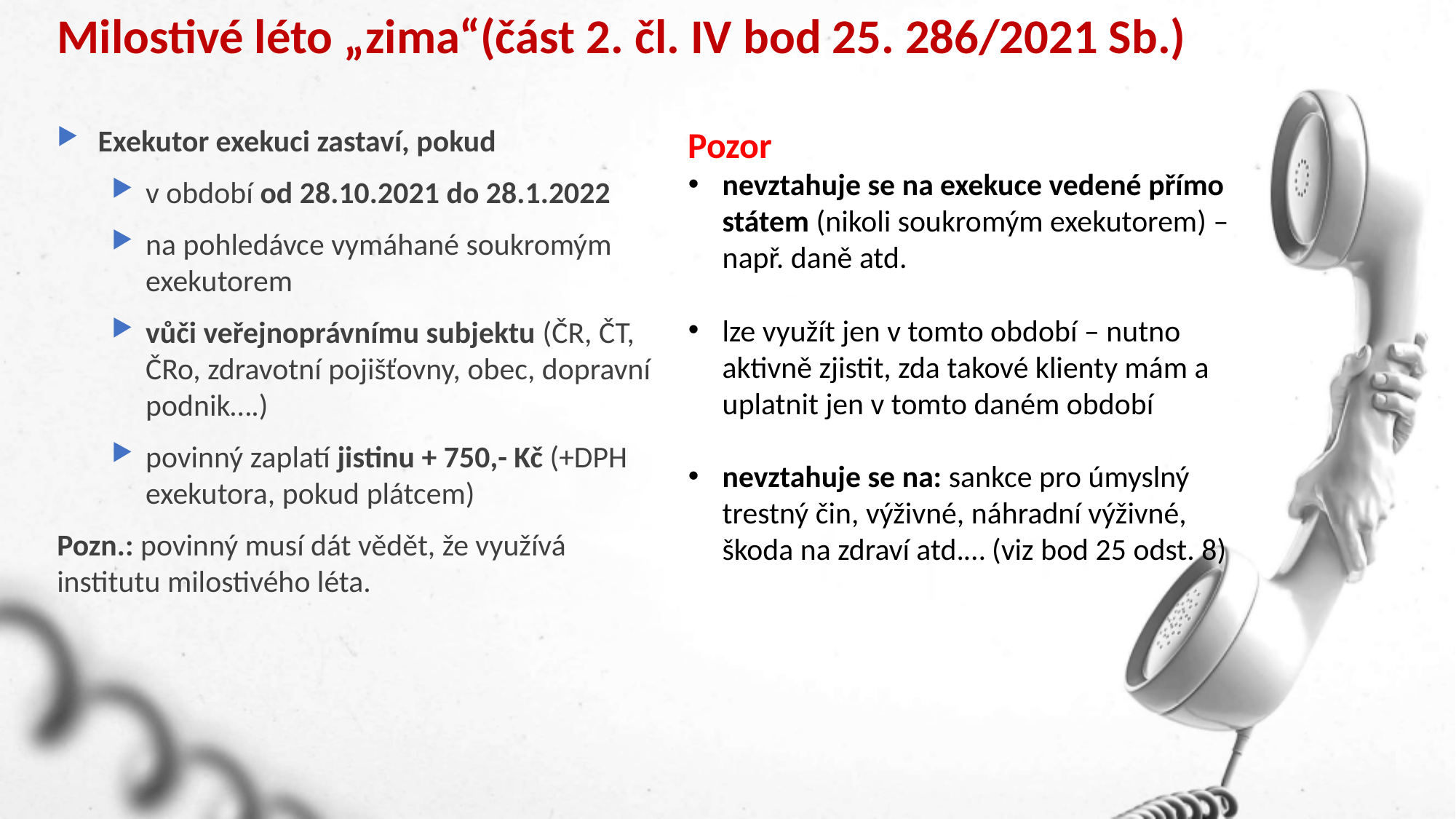

Milostivé léto „zima“(část 2. čl. IV bod 25. 286/2021 Sb.)
Exekutor exekuci zastaví, pokud
v období od 28.10.2021 do 28.1.2022
na pohledávce vymáhané soukromým exekutorem
vůči veřejnoprávnímu subjektu (ČR, ČT, ČRo, zdravotní pojišťovny, obec, dopravní podnik….)
povinný zaplatí jistinu + 750,- Kč (+DPH exekutora, pokud plátcem)
Pozn.: povinný musí dát vědět, že využívá institutu milostivého léta.
Pozor
nevztahuje se na exekuce vedené přímo státem (nikoli soukromým exekutorem) – např. daně atd.

lze využít jen v tomto období – nutno aktivně zjistit, zda takové klienty mám a uplatnit jen v tomto daném období

nevztahuje se na: sankce pro úmyslný trestný čin, výživné, náhradní výživné, škoda na zdraví atd.… (viz bod 25 odst. 8)